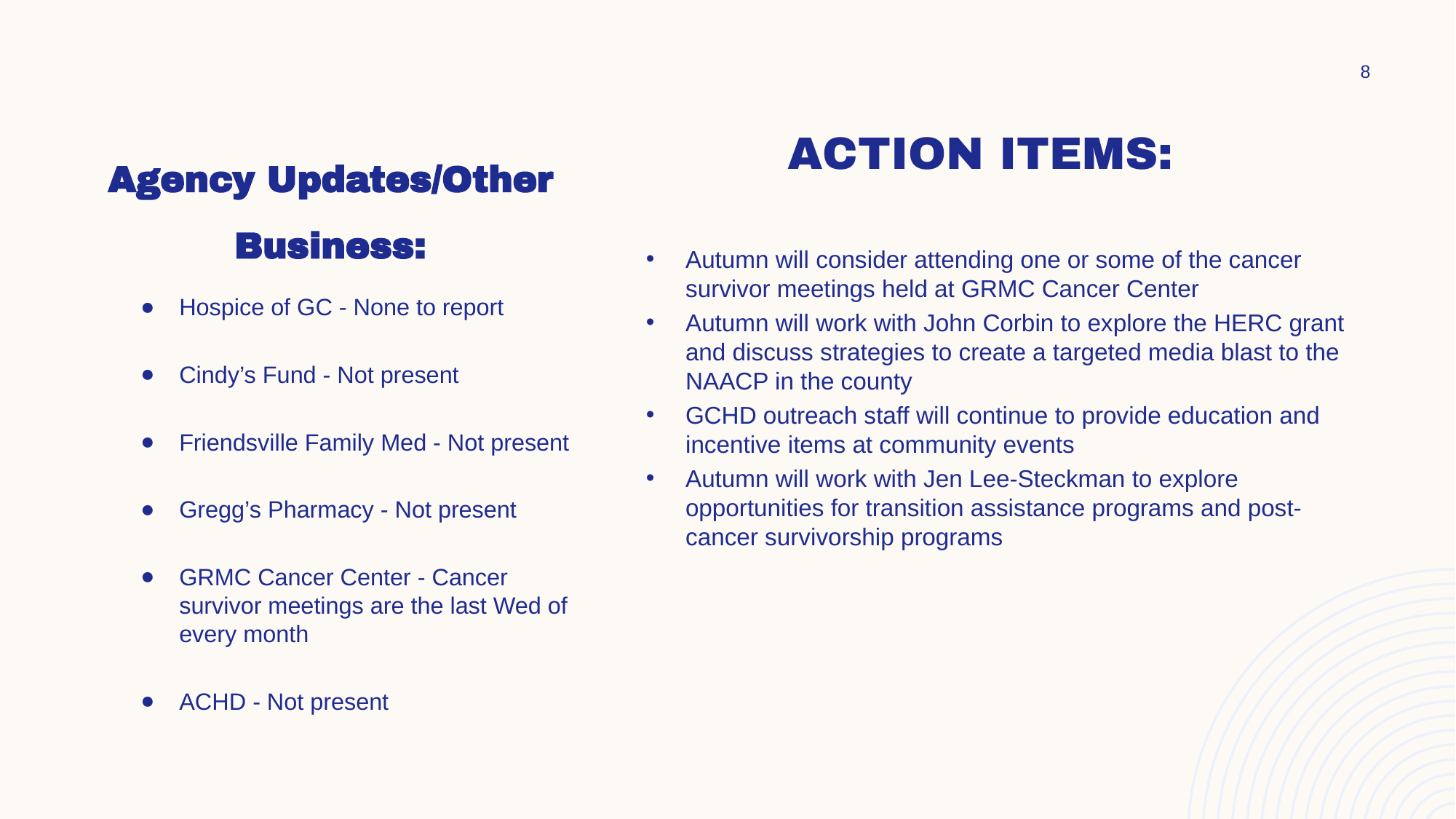

8
# Agency Updates/Other Business:
ACTION ITEMS:

Autumn will consider attending one or some of the cancer survivor meetings held at GRMC Cancer Center
Autumn will work with John Corbin to explore the HERC grant and discuss strategies to create a targeted media blast to the NAACP in the county
GCHD outreach staff will continue to provide education and incentive items at community events
Autumn will work with Jen Lee-Steckman to explore opportunities for transition assistance programs and post-cancer survivorship programs

Hospice of GC - None to report

Cindy’s Fund - Not present

Friendsville Family Med - Not present

Gregg’s Pharmacy - Not present

GRMC Cancer Center - Cancer survivor meetings are the last Wed of every month

ACHD - Not present